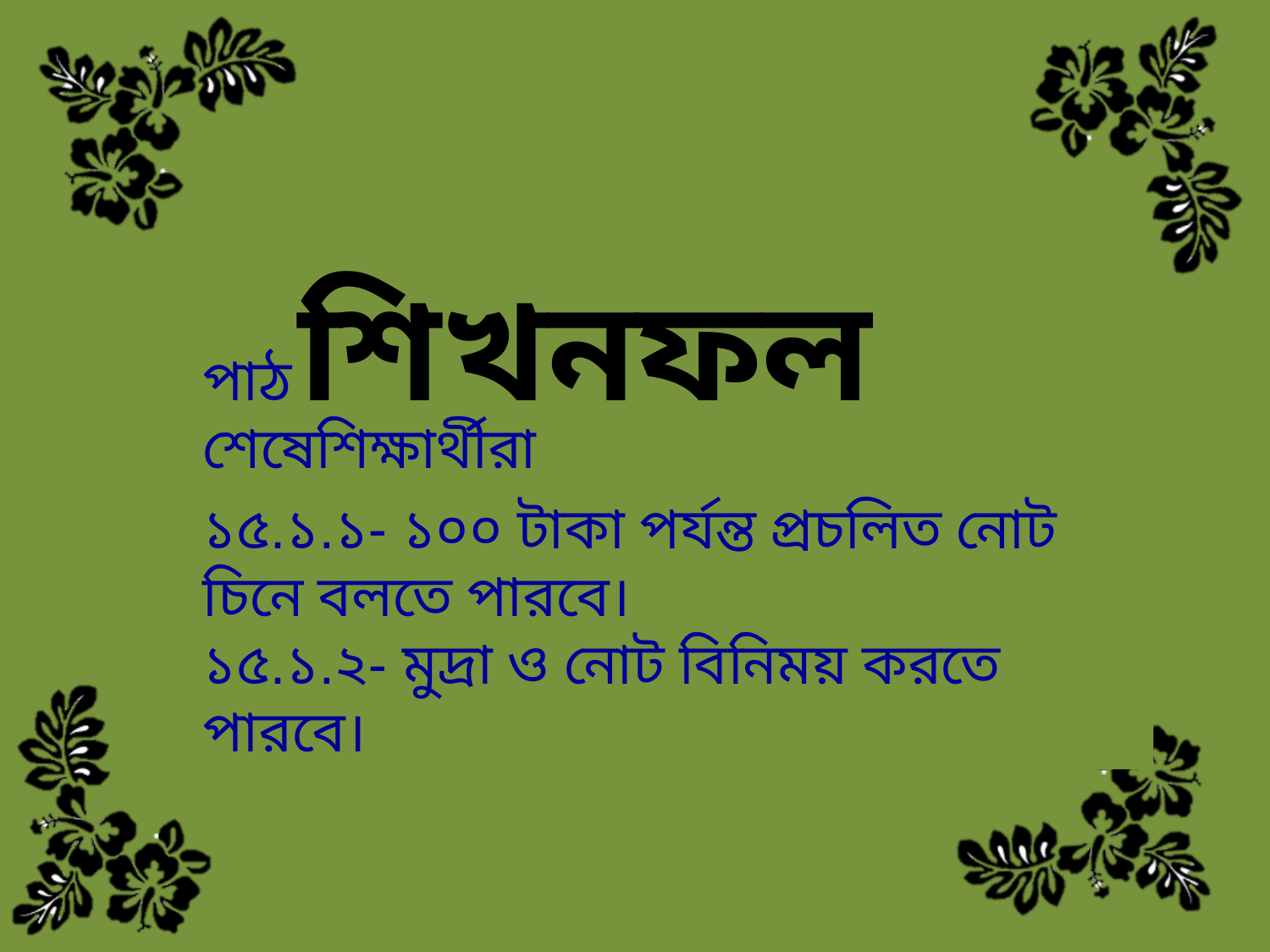

শিখনফল
পাঠ শেষেশিক্ষার্থীরা
১৫.১.১- ১০০ টাকা পর্যন্ত প্রচলিত নোট চিনে বলতে পারবে।
১৫.১.২- মুদ্রা ও নোট বিনিময় করতে পারবে।